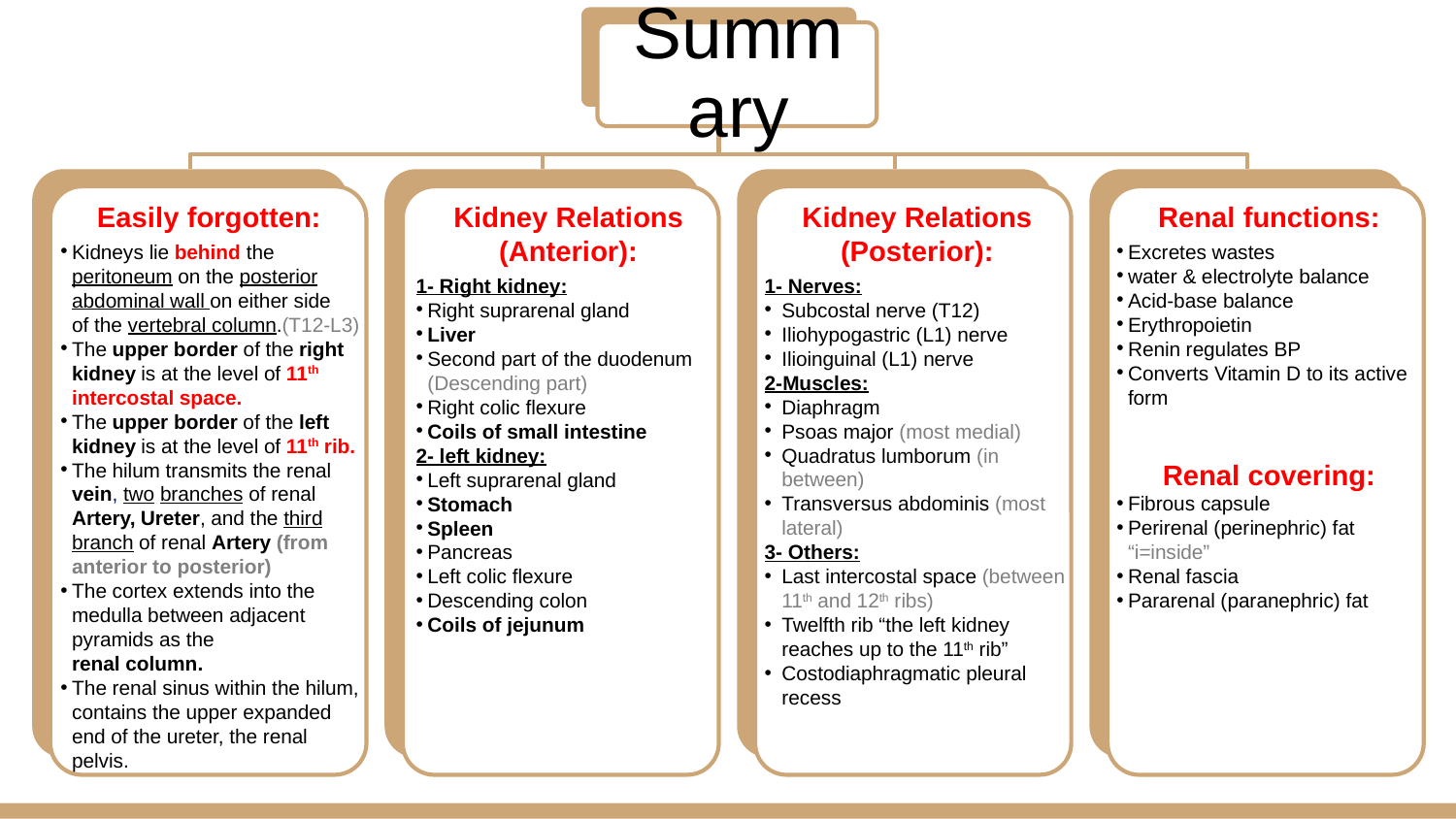

Summary

Renal functions:
Excretes wastes
water & electrolyte balance
Acid-base balance
Erythropoietin
Renin regulates BP
Converts Vitamin D to its active form

Renal covering:
Fibrous capsule
Perirenal (perinephric) fat “i=inside”
Renal fascia
Pararenal (paranephric) fat

Easily forgotten:
Kidneys lie behind the peritoneum on the posterior abdominal wall on either side
of the vertebral column.(T12-L3)
The upper border of the right kidney is at the level of 11th intercostal space.
The upper border of the left kidney is at the level of 11th rib.
The hilum transmits the renal vein, two branches of renal Artery, Ureter, and the third branch of renal Artery (from anterior to posterior)
The cortex extends into the medulla between adjacent pyramids as the
renal column.
The renal sinus within the hilum, contains the upper expanded end of the ureter, the renal pelvis.
Kidney Relations (Anterior):
1- Right kidney:
Right suprarenal gland
Liver
Second part of the duodenum (Descending part)
Right colic flexure
Coils of small intestine
2- left kidney:
Left suprarenal gland
Stomach
Spleen
Pancreas
Left colic flexure
Descending colon
Coils of jejunum
Kidney Relations (Posterior):
1- Nerves:
Subcostal nerve (T12)
Iliohypogastric (L1) nerve
Ilioinguinal (L1) nerve
2-Muscles:
Diaphragm
Psoas major (most medial)
Quadratus lumborum (in between)
Transversus abdominis (most lateral)
3- Others:
Last intercostal space (between 11th and 12th ribs)
Twelfth rib “the left kidney reaches up to the 11th rib”
Costodiaphragmatic pleural recess